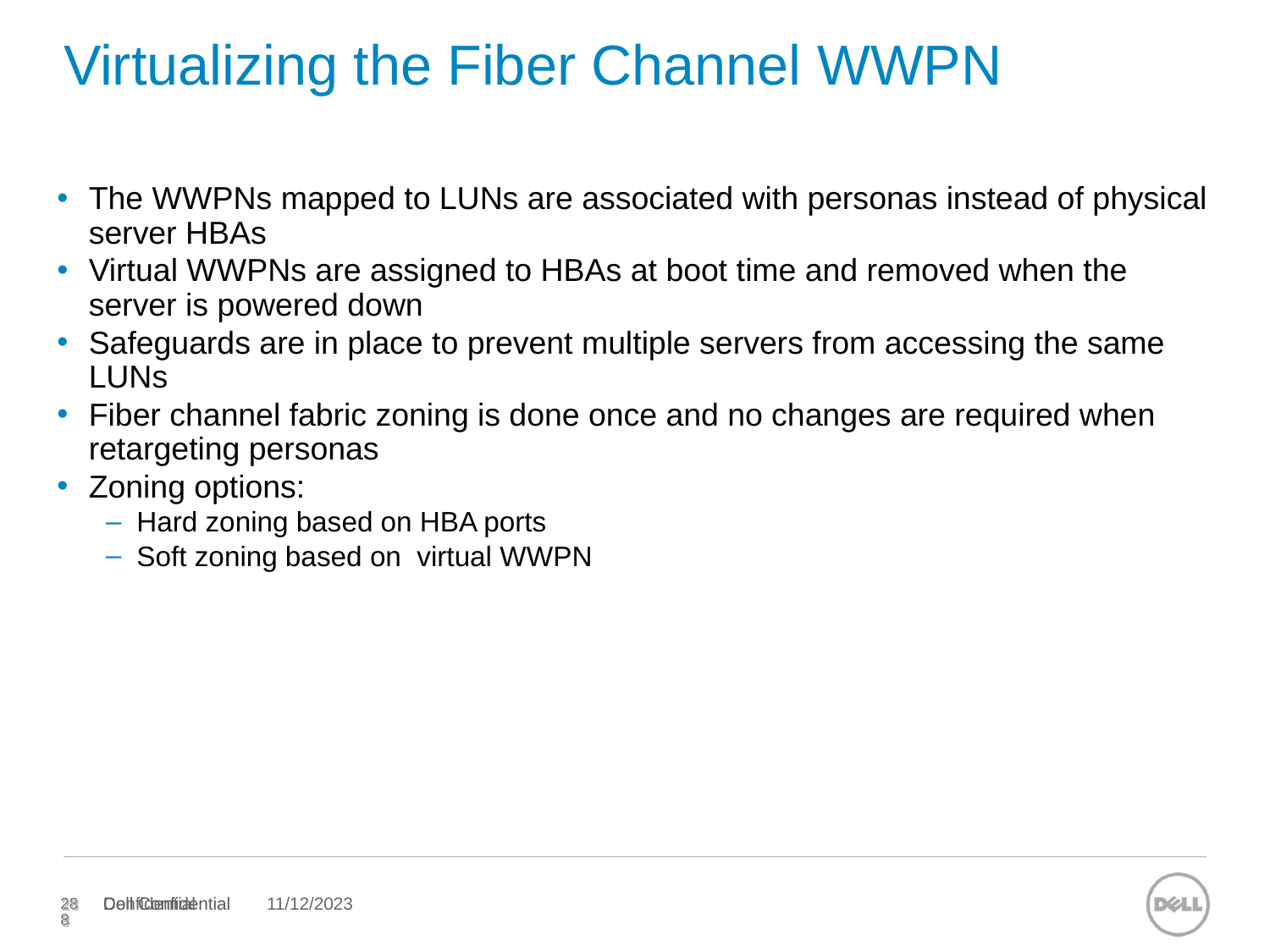

# Virtualizing the Fiber Channel WWPN
The WWPNs mapped to LUNs are associated with personas instead of physical server HBAs
Virtual WWPNs are assigned to HBAs at boot time and removed when the server is powered down
Safeguards are in place to prevent multiple servers from accessing the same LUNs
Fiber channel fabric zoning is done once and no changes are required when retargeting personas
Zoning options:
Hard zoning based on HBA ports
Soft zoning based on  virtual WWPN
11/12/2023
Confidential
288